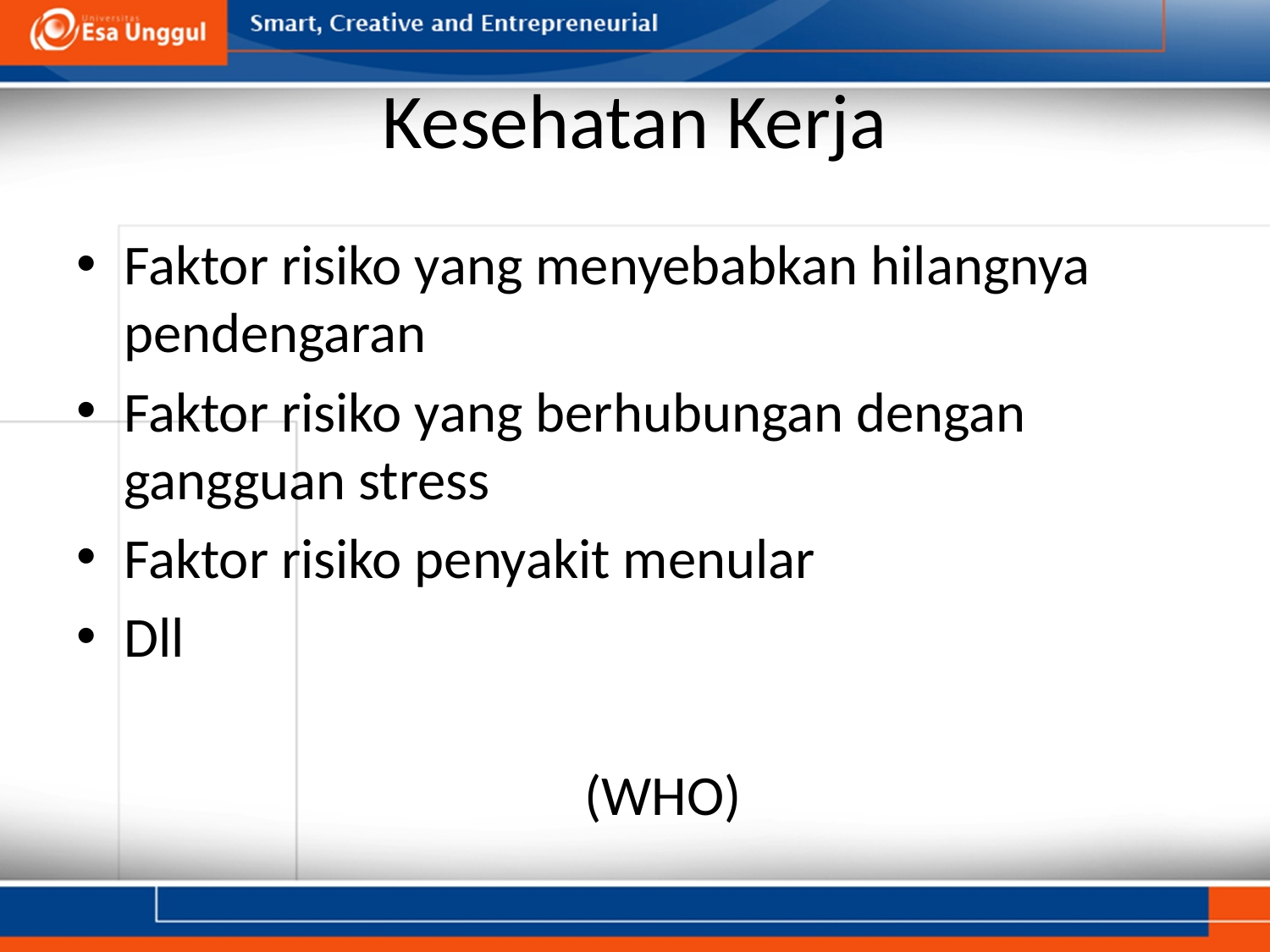

# Kesehatan Kerja
Faktor risiko yang menyebabkan hilangnya pendengaran
Faktor risiko yang berhubungan dengan gangguan stress
Faktor risiko penyakit menular
Dll

				(WHO)